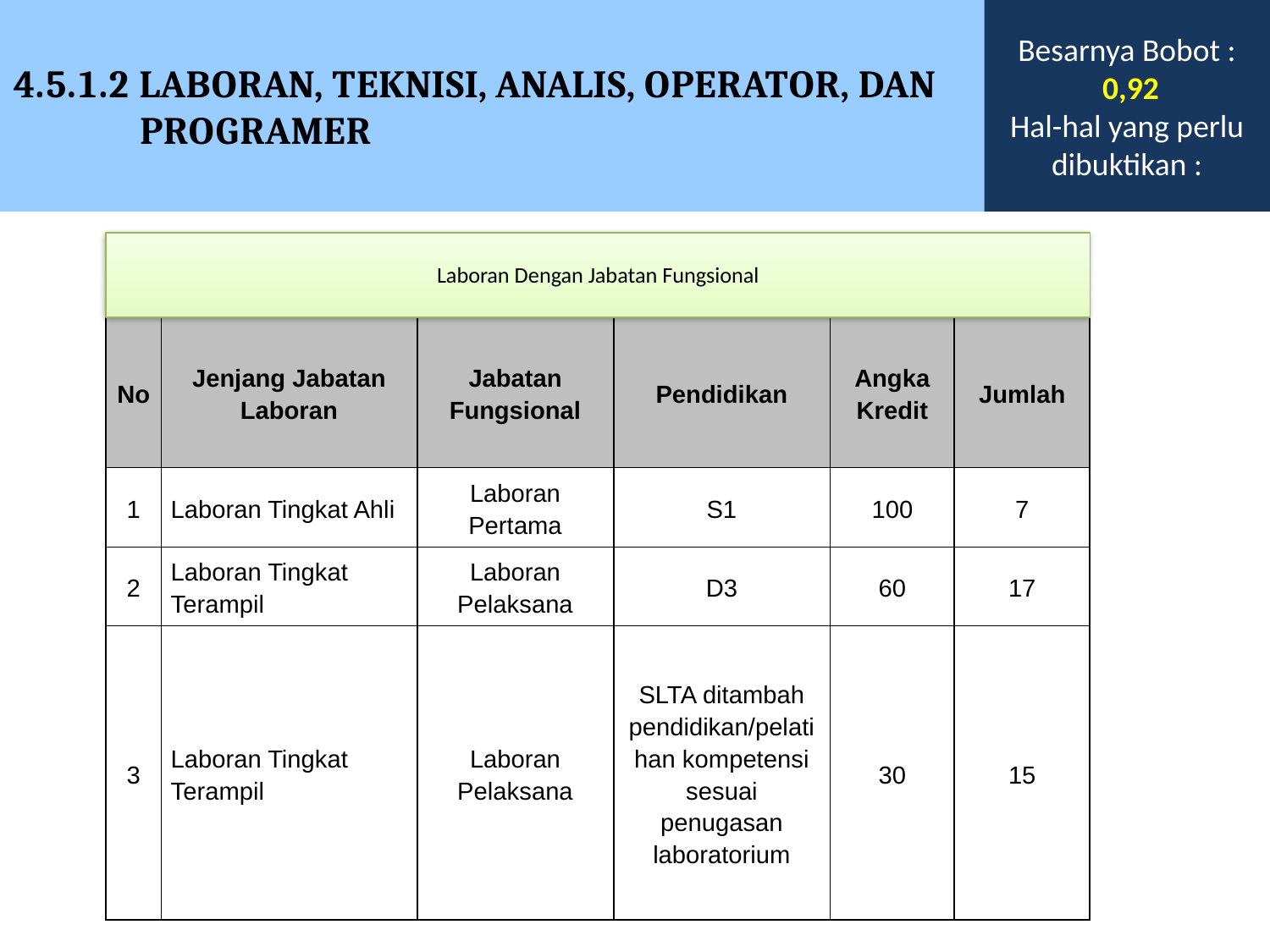

4.5.1.2 LABORAN, TEKNISI, ANALIS, OPERATOR, DAN PROGRAMER
Besarnya Bobot :
 0,92
Hal-hal yang perlu dibuktikan :
# Laboran Dengan Jabatan Fungsional
| No | Jenjang Jabatan Laboran | Jabatan Fungsional | Pendidikan | Angka Kredit | Jumlah |
| --- | --- | --- | --- | --- | --- |
| 1 | Laboran Tingkat Ahli | Laboran Pertama | S1 | 100 | 7 |
| 2 | Laboran Tingkat Terampil | Laboran Pelaksana | D3 | 60 | 17 |
| 3 | Laboran Tingkat Terampil | Laboran Pelaksana | SLTA ditambah pendidikan/pelatihan kompetensi sesuai penugasan laboratorium | 30 | 15 |